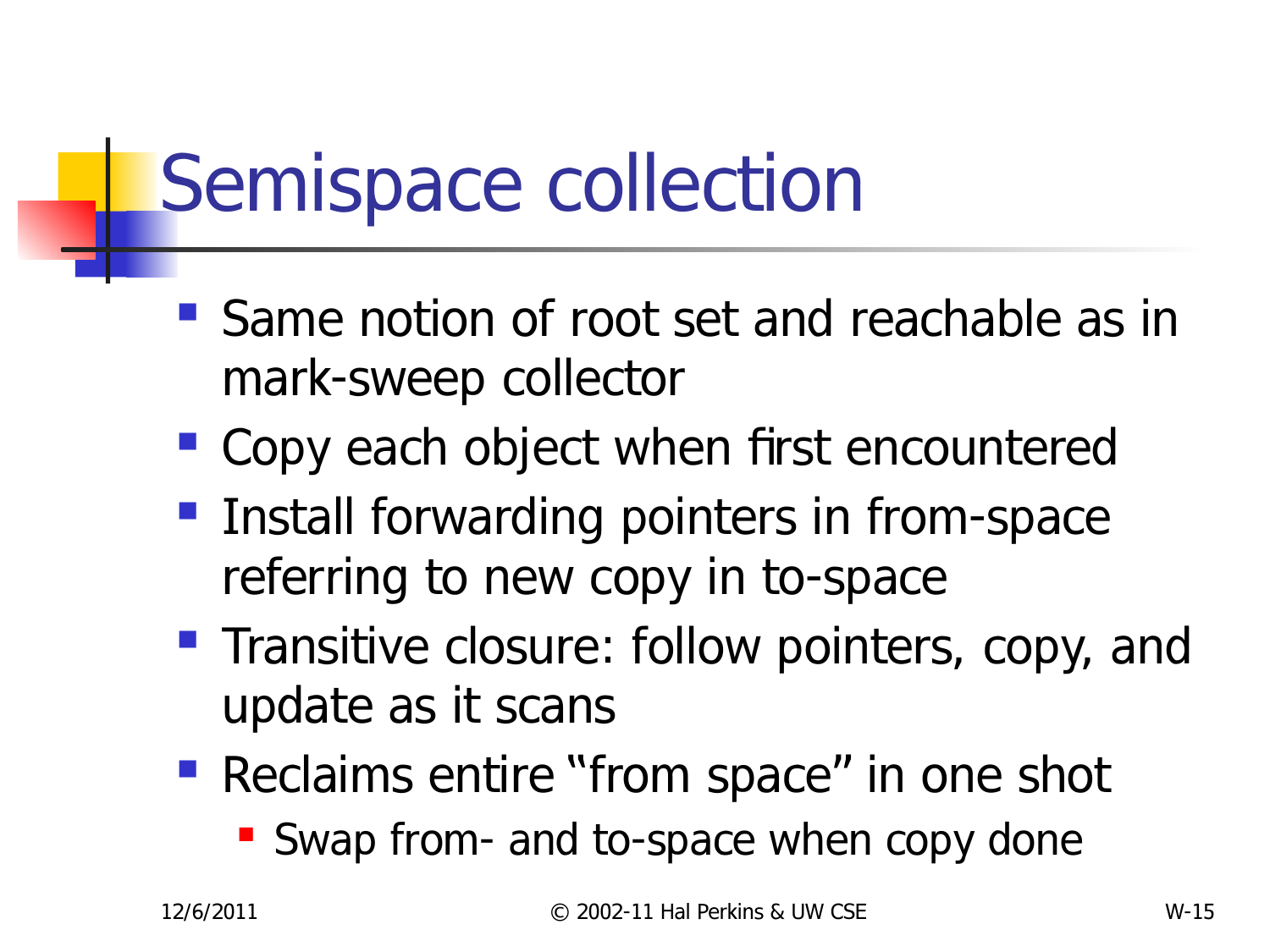

# Semispace collection
Same notion of root set and reachable as in mark-sweep collector
Copy each object when first encountered
Install forwarding pointers in from-space referring to new copy in to-space
Transitive closure: follow pointers, copy, and update as it scans
Reclaims entire “from space” in one shot
Swap from- and to-space when copy done
12/6/2011
© 2002-11 Hal Perkins & UW CSE
W-15